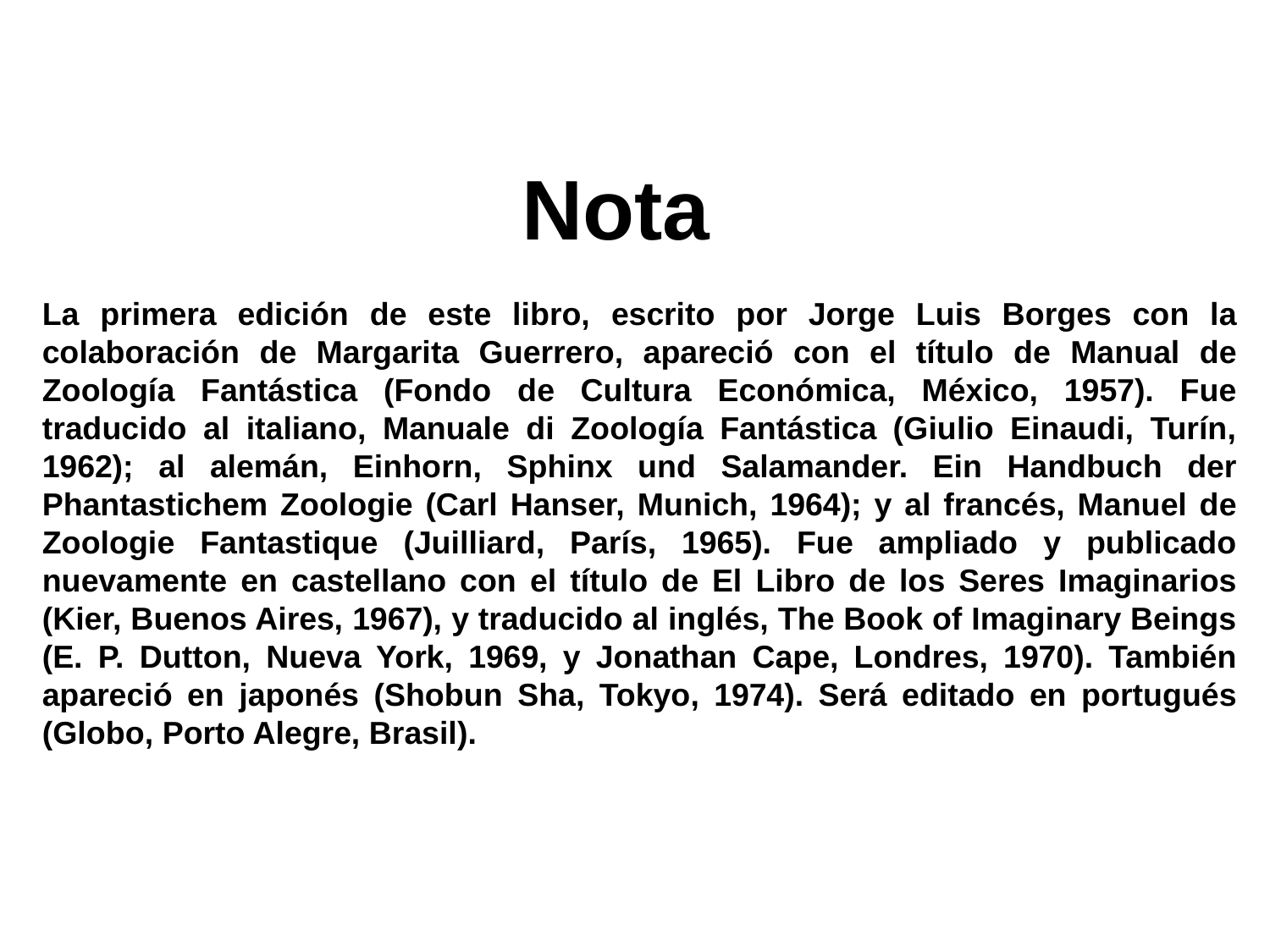

Nota
La primera edición de este libro, escrito por Jorge Luis Borges con la colaboración de Margarita Guerrero, apareció con el título de Manual de Zoología Fantástica (Fondo de Cultura Económica, México, 1957). Fue traducido al italiano, Manuale di Zoología Fantástica (Giulio Einaudi, Turín, 1962); al alemán, Einhorn, Sphinx und Salamander. Ein Handbuch der Phantastichem Zoologie (Carl Hanser, Munich, 1964); y al francés, Manuel de Zoologie Fantastique (Juilliard, París, 1965). Fue ampliado y publicado nuevamente en castellano con el título de El Libro de los Seres Imaginarios (Kier, Buenos Aires, 1967), y traducido al inglés, The Book of Imaginary Beings (E. P. Dutton, Nueva York, 1969, y Jonathan Cape, Londres, 1970). También apareció en japonés (Shobun Sha, Tokyo, 1974). Será editado en portugués (Globo, Porto Alegre, Brasil).